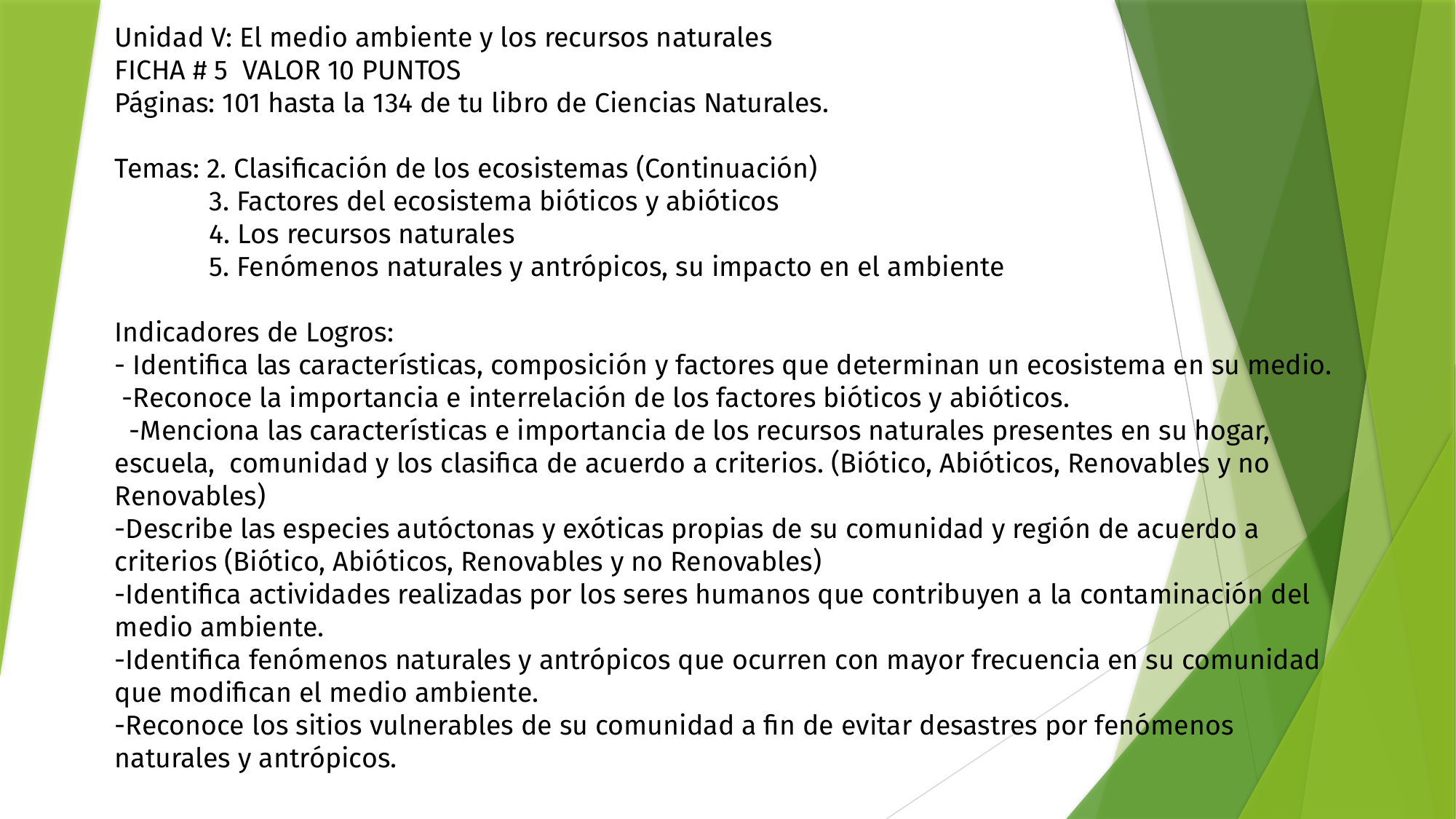

Unidad V: El medio ambiente y los recursos naturales
FICHA # 5  VALOR 10 PUNTOS
Páginas: 101 hasta la 134 de tu libro de Ciencias Naturales.

Temas: 2. Clasificación de los ecosistemas (Continuación)
             3. Factores del ecosistema bióticos y abióticos
             4. Los recursos naturales
             5. Fenómenos naturales y antrópicos, su impacto en el ambiente

Indicadores de Logros:
- Identifica las características, composición y factores que determinan un ecosistema en su medio.
 -Reconoce la importancia e interrelación de los factores bióticos y abióticos.
  -Menciona las características e importancia de los recursos naturales presentes en su hogar, escuela,  comunidad y los clasifica de acuerdo a criterios. (Biótico, Abióticos, Renovables y no Renovables)
-Describe las especies autóctonas y exóticas propias de su comunidad y región de acuerdo a criterios (Biótico, Abióticos, Renovables y no Renovables)
-Identifica actividades realizadas por los seres humanos que contribuyen a la contaminación del medio ambiente.
-Identifica fenómenos naturales y antrópicos que ocurren con mayor frecuencia en su comunidad que modifican el medio ambiente.
-Reconoce los sitios vulnerables de su comunidad a fin de evitar desastres por fenómenos naturales y antrópicos.